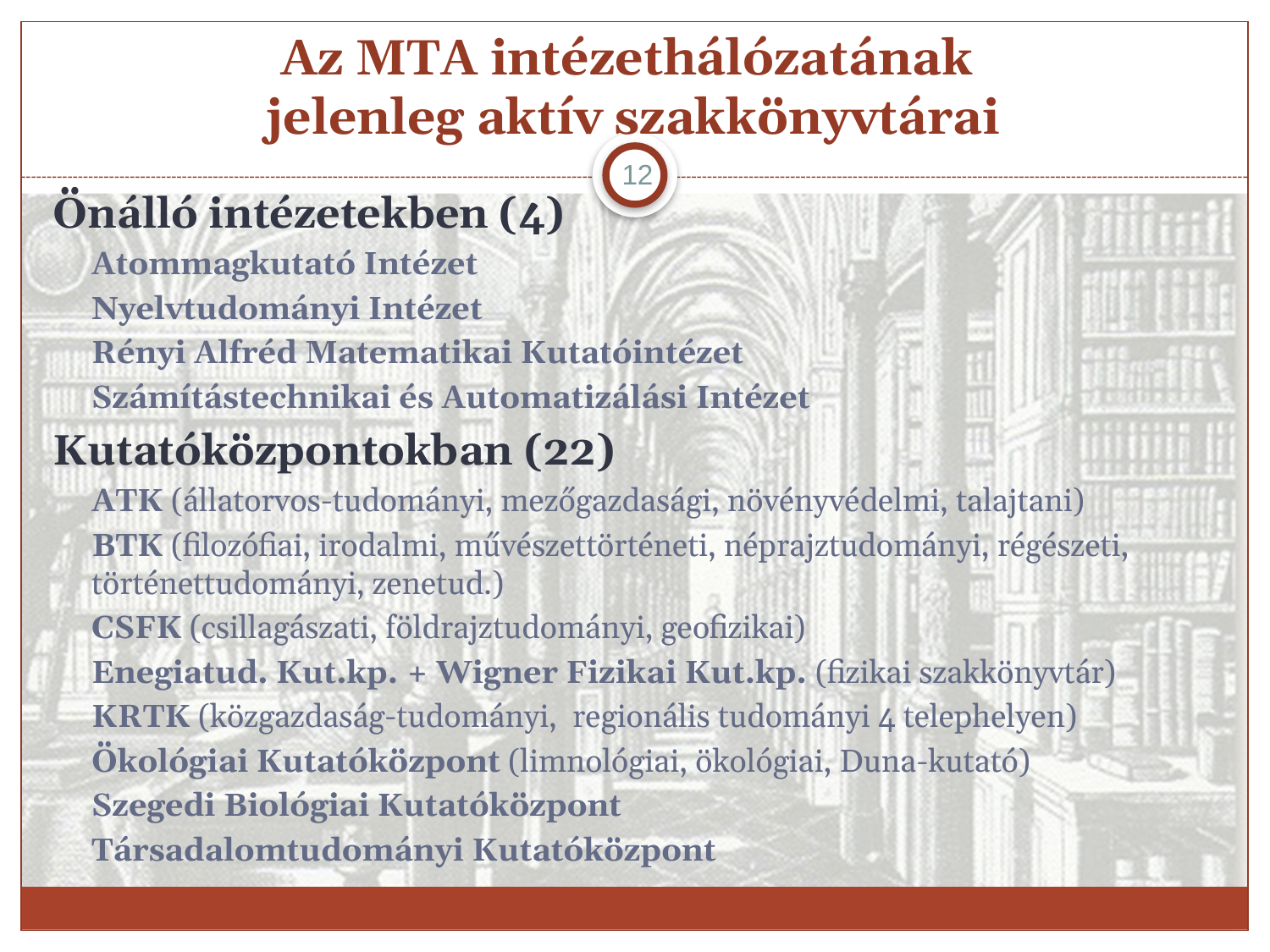

# Az MTA intézethálózatának jelenleg aktív szakkönyvtárai
12
Önálló intézetekben (4)
Atommagkutató Intézet
Nyelvtudományi Intézet
Rényi Alfréd Matematikai Kutatóintézet
Számítástechnikai és Automatizálási Intézet
Kutatóközpontokban (22)
ATK (állatorvos-tudományi, mezőgazdasági, növényvédelmi, talajtani)
BTK (filozófiai, irodalmi, művészettörténeti, néprajztudományi, régészeti, történettudományi, zenetud.)
CSFK (csillagászati, földrajztudományi, geofizikai)
Enegiatud. Kut.kp. + Wigner Fizikai Kut.kp. (fizikai szakkönyvtár)
KRTK (közgazdaság-tudományi,  regionális tudományi 4 telephelyen)
Ökológiai Kutatóközpont (limnológiai, ökológiai, Duna-kutató)
Szegedi Biológiai Kutatóközpont
Társadalomtudományi Kutatóközpont